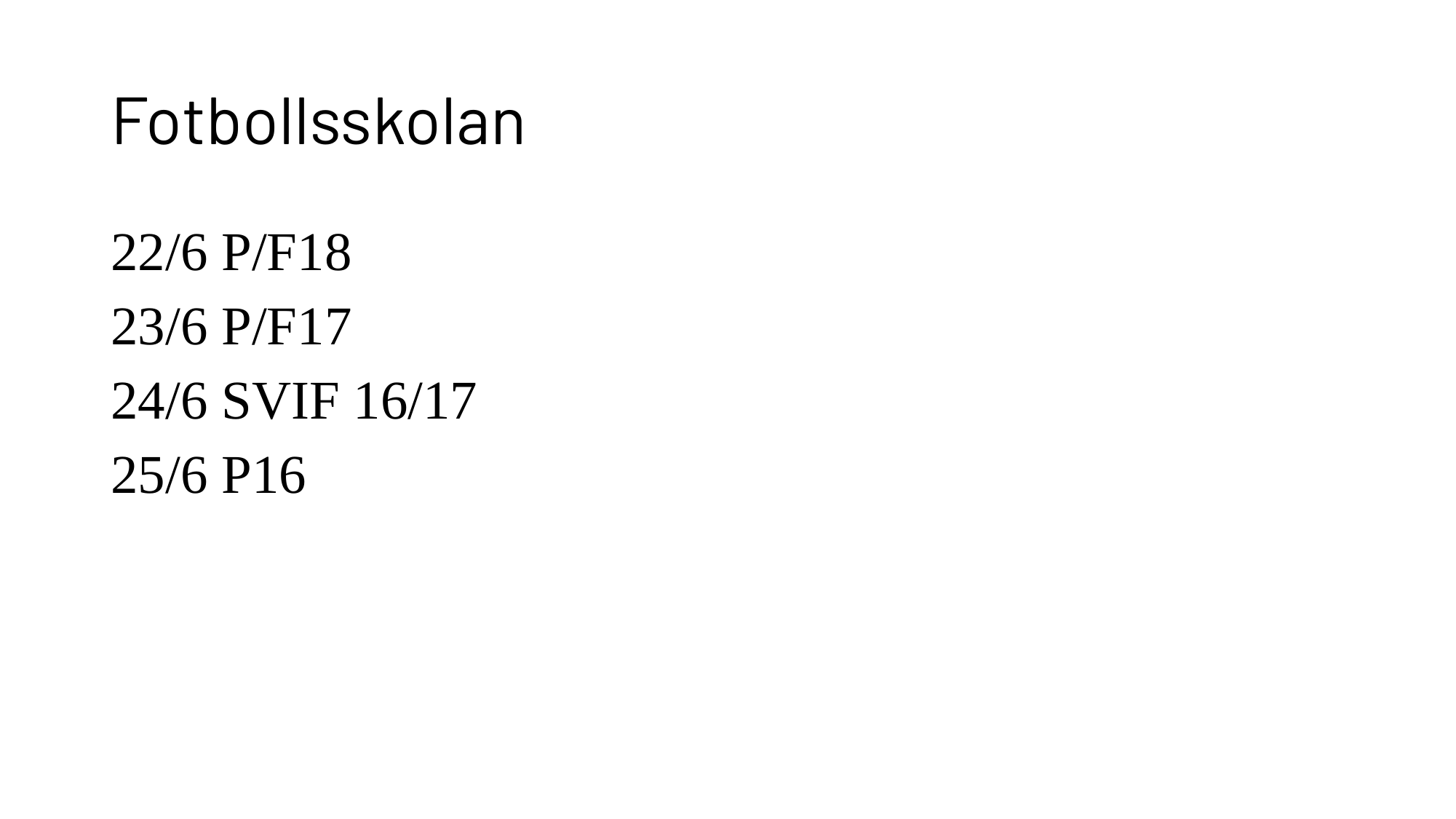

# Fotbollsskolan
22/6 P/F18
23/6 P/F17
24/6 SVIF 16/17
25/6 P16